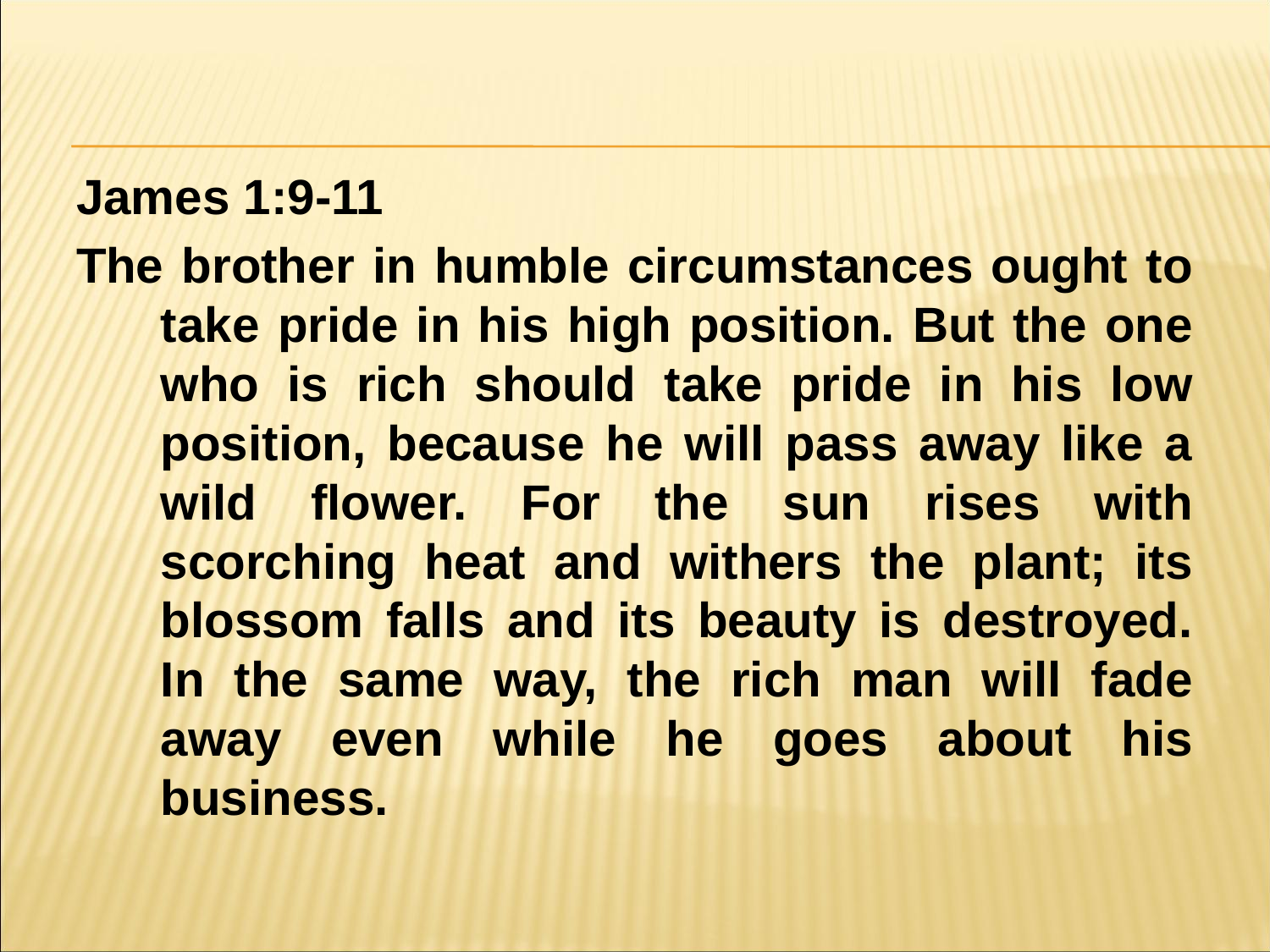

#
James 1:9-11
The brother in humble circumstances ought to take pride in his high position. But the one who is rich should take pride in his low position, because he will pass away like a wild flower. For the sun rises with scorching heat and withers the plant; its blossom falls and its beauty is destroyed. In the same way, the rich man will fade away even while he goes about his business.